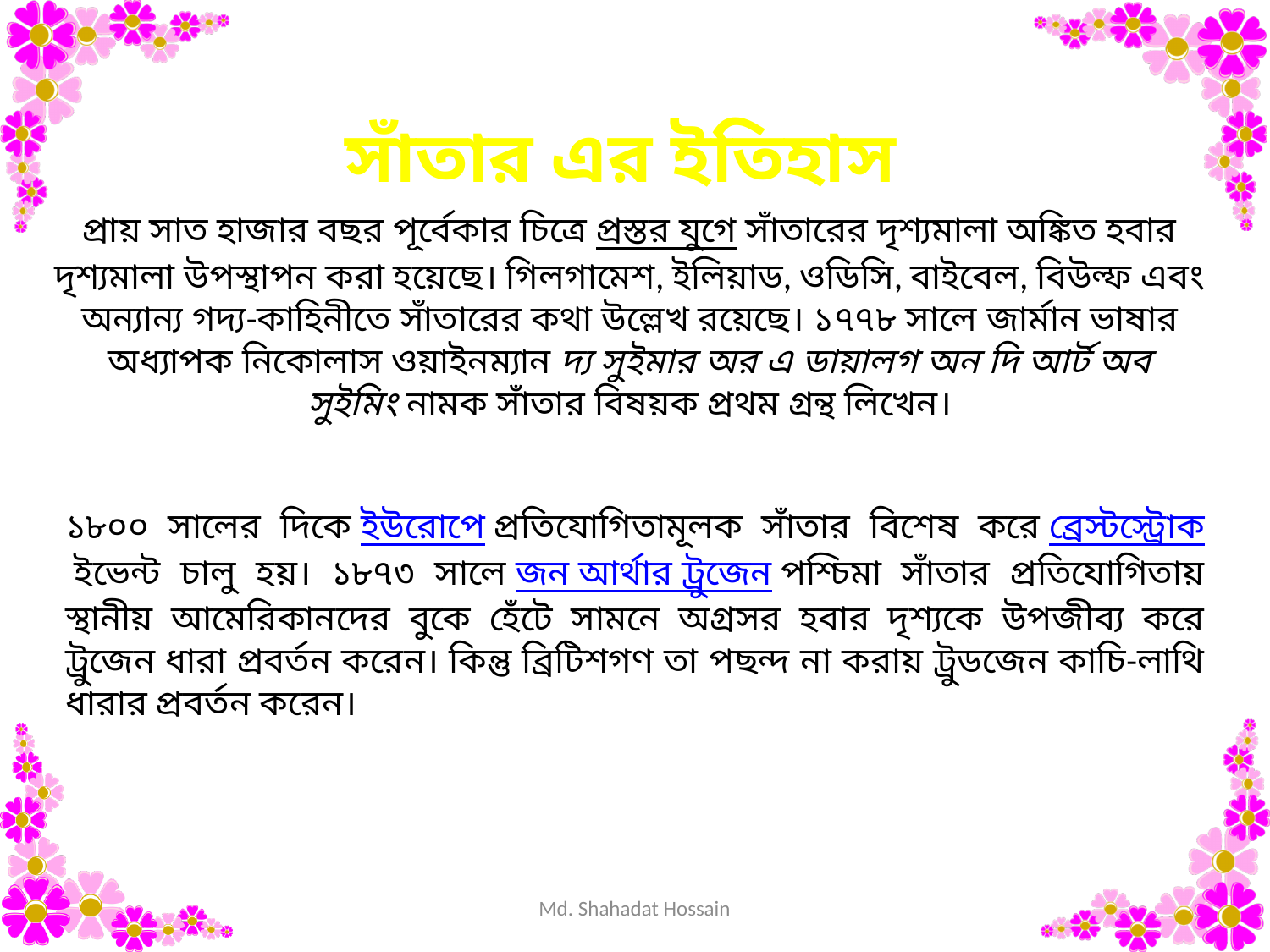

সাঁতার এর ইতিহাস
প্রায় সাত হাজার বছর পূর্বেকার চিত্রে প্রস্তর যুগে সাঁতারের দৃশ্যমালা অঙ্কিত হবার দৃশ্যমালা উপস্থাপন করা হয়েছে। গিলগামেশ, ইলিয়াড, ওডিসি, বাইবেল, বিউল্ফ এবং অন্যান্য গদ্য-কাহিনীতে সাঁতারের কথা উল্লেখ রয়েছে। ১৭৭৮ সালে জার্মান ভাষার অধ্যাপক নিকোলাস ওয়াইনম্যান দ্য সুইমার অর এ ডায়ালগ অন দি আর্ট অব সুইমিং নামক সাঁতার বিষয়ক প্রথম গ্রন্থ লিখেন।
১৮০০ সালের দিকে ইউরোপে প্রতিযোগিতামূলক সাঁতার বিশেষ করে ব্রেস্টস্ট্রোক ইভেন্ট চালু হয়। ১৮৭৩ সালে জন আর্থার ট্রুজেন পশ্চিমা সাঁতার প্রতিযোগিতায় স্থানীয় আমেরিকানদের বুকে হেঁটে সামনে অগ্রসর হবার দৃশ্যকে উপজীব্য করে ট্রুজেন ধারা প্রবর্তন করেন। কিন্তু ব্রিটিশগণ তা পছন্দ না করায় ট্রুডজেন কাচি-লাথি ধারার প্রবর্তন করেন।
Md. Shahadat Hossain